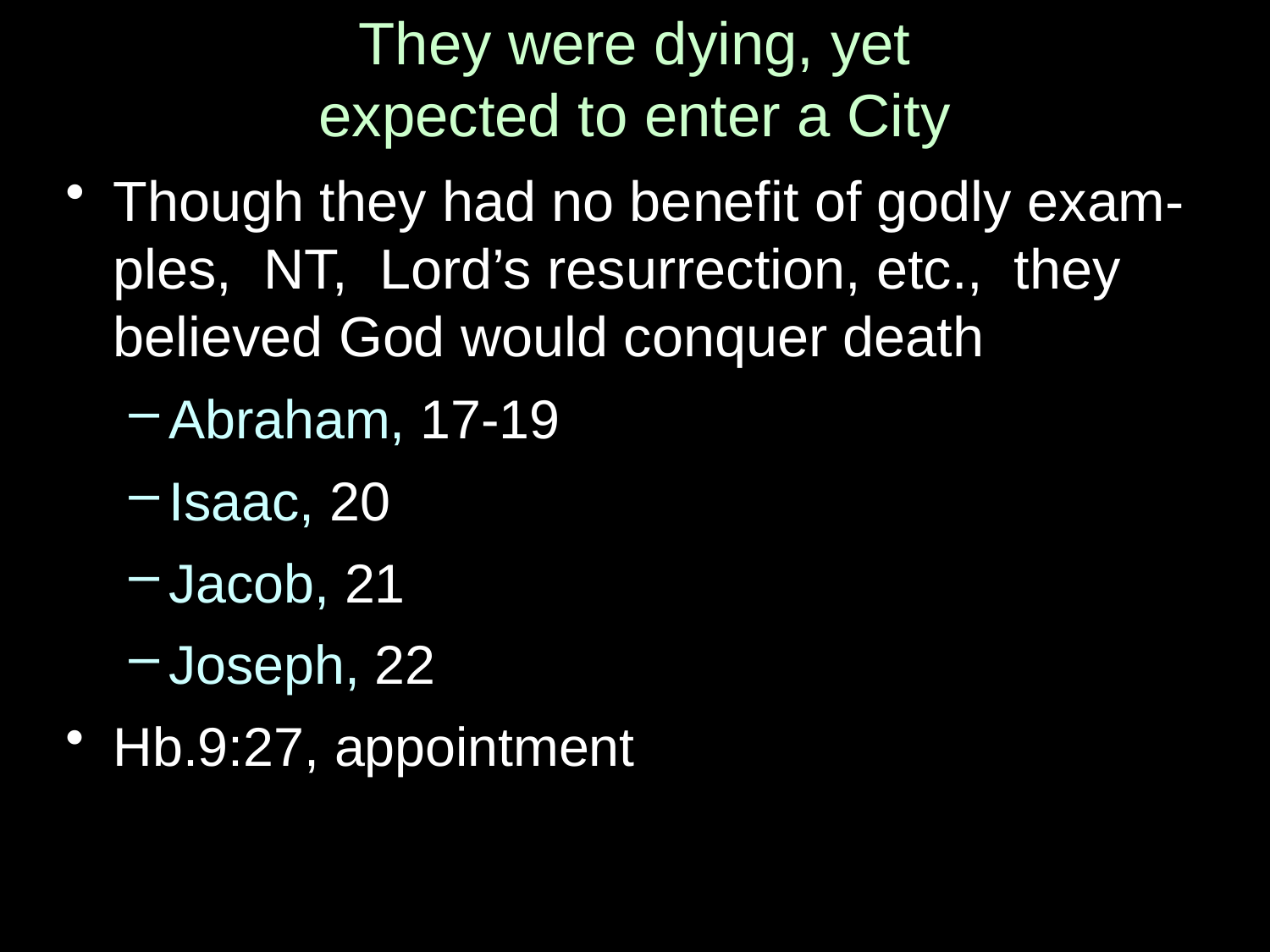

# They were dying, yet expected to enter a City
Though they had no benefit of godly exam-ples,  NT,  Lord’s resurrection, etc.,  they believed God would conquer death
Abraham, 17-19
Isaac, 20
Jacob, 21
Joseph, 22
Hb.9:27, appointment